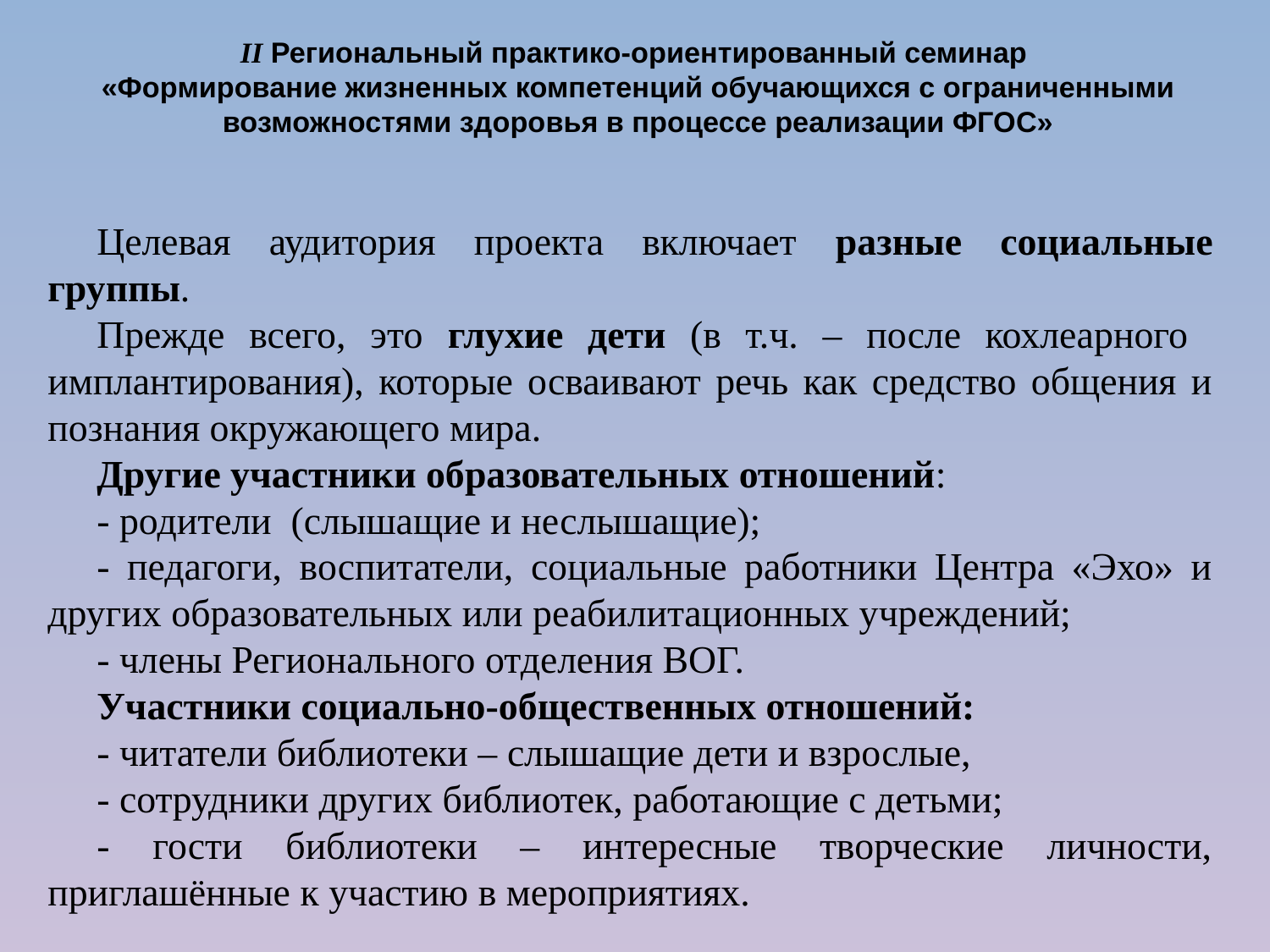

# II Региональный практико-ориентированный семинар «Формирование жизненных компетенций обучающихся с ограниченными возможностями здоровья в процессе реализации ФГОС»
Целевая аудитория проекта включает разные социальные группы.
Прежде всего, это глухие дети (в т.ч. – после кохлеарного  имплантирования), которые осваивают речь как средство общения и познания окружающего мира.
Другие участники образовательных отношений:
- родители  (слышащие и неслышащие);
- педагоги, воспитатели, социальные работники Центра «Эхо» и других образовательных или реабилитационных учреждений;
- члены Регионального отделения ВОГ.
Участники социально-общественных отношений:
- читатели библиотеки – слышащие дети и взрослые,
- сотрудники других библиотек, работающие с детьми;
- гости библиотеки – интересные творческие личности, приглашённые к участию в мероприятиях.